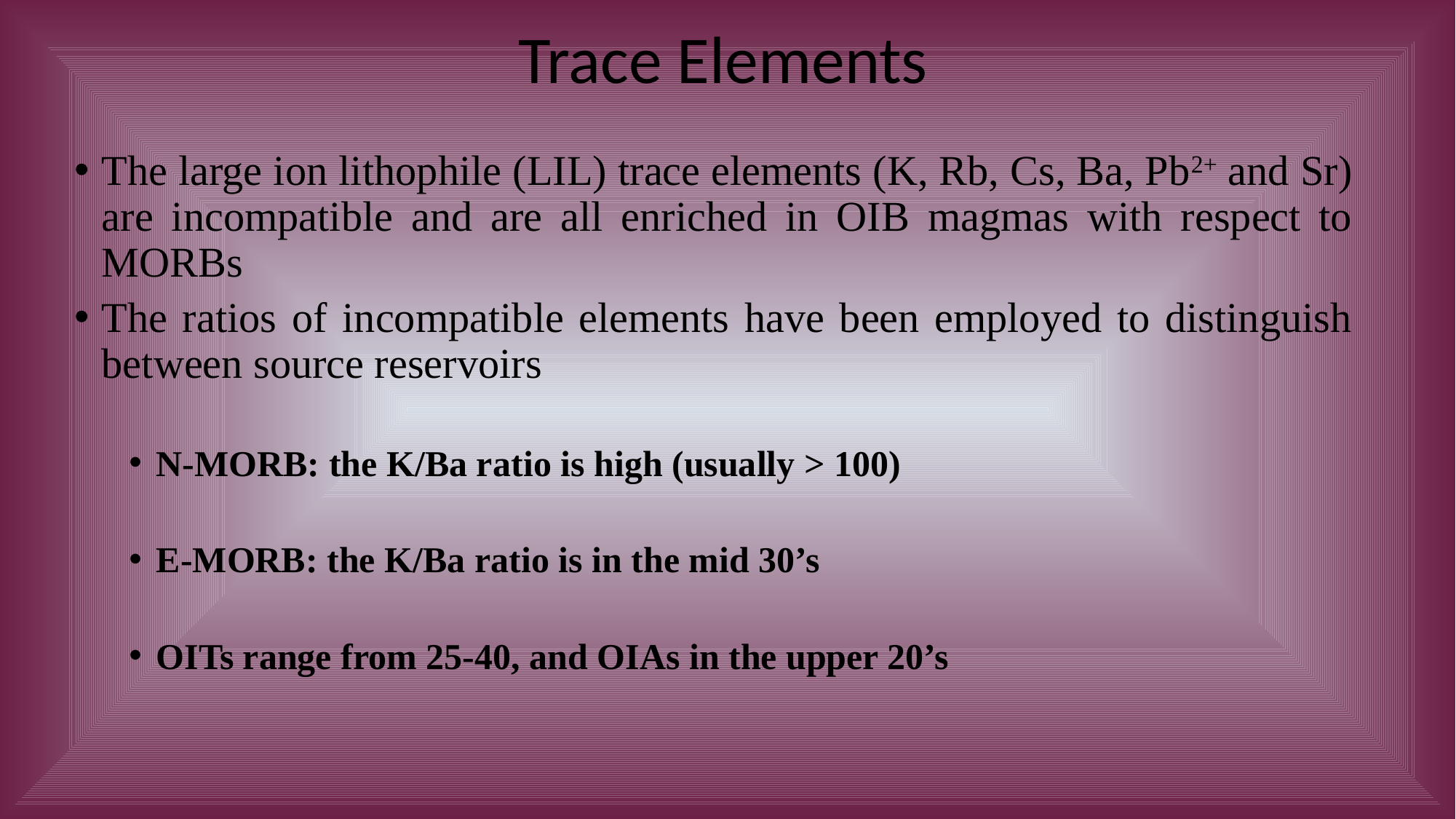

# Trace Elements
The large ion lithophile (LIL) trace elements (K, Rb, Cs, Ba, Pb2+ and Sr) are incompatible and are all enriched in OIB magmas with respect to MORBs
The ratios of incompatible elements have been employed to distinguish between source reservoirs
N-MORB: the K/Ba ratio is high (usually > 100)
E-MORB: the K/Ba ratio is in the mid 30’s
OITs range from 25-40, and OIAs in the upper 20’s